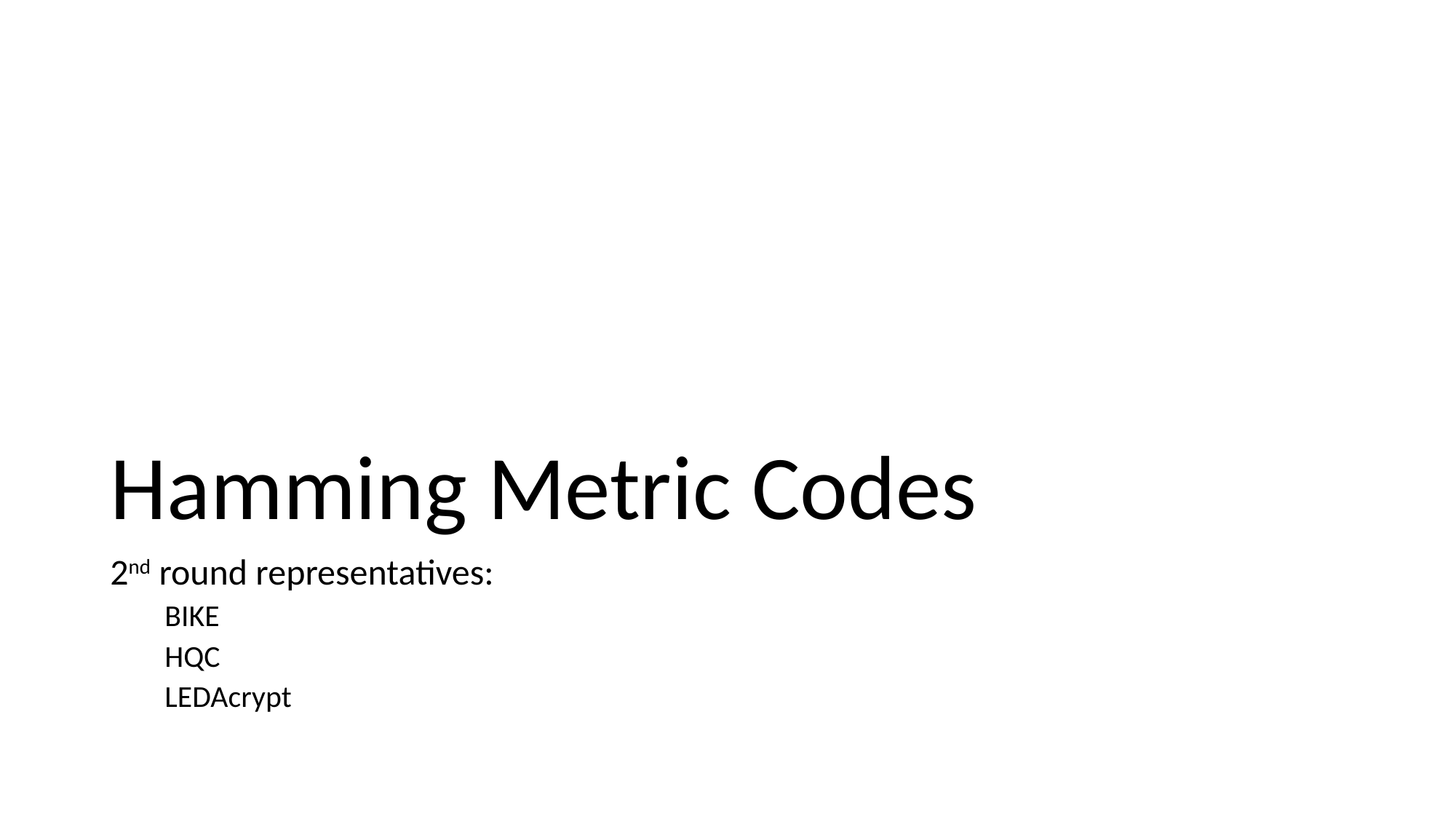

# Hamming Metric Codes
2nd round representatives:
BIKE
HQC
LEDAcrypt